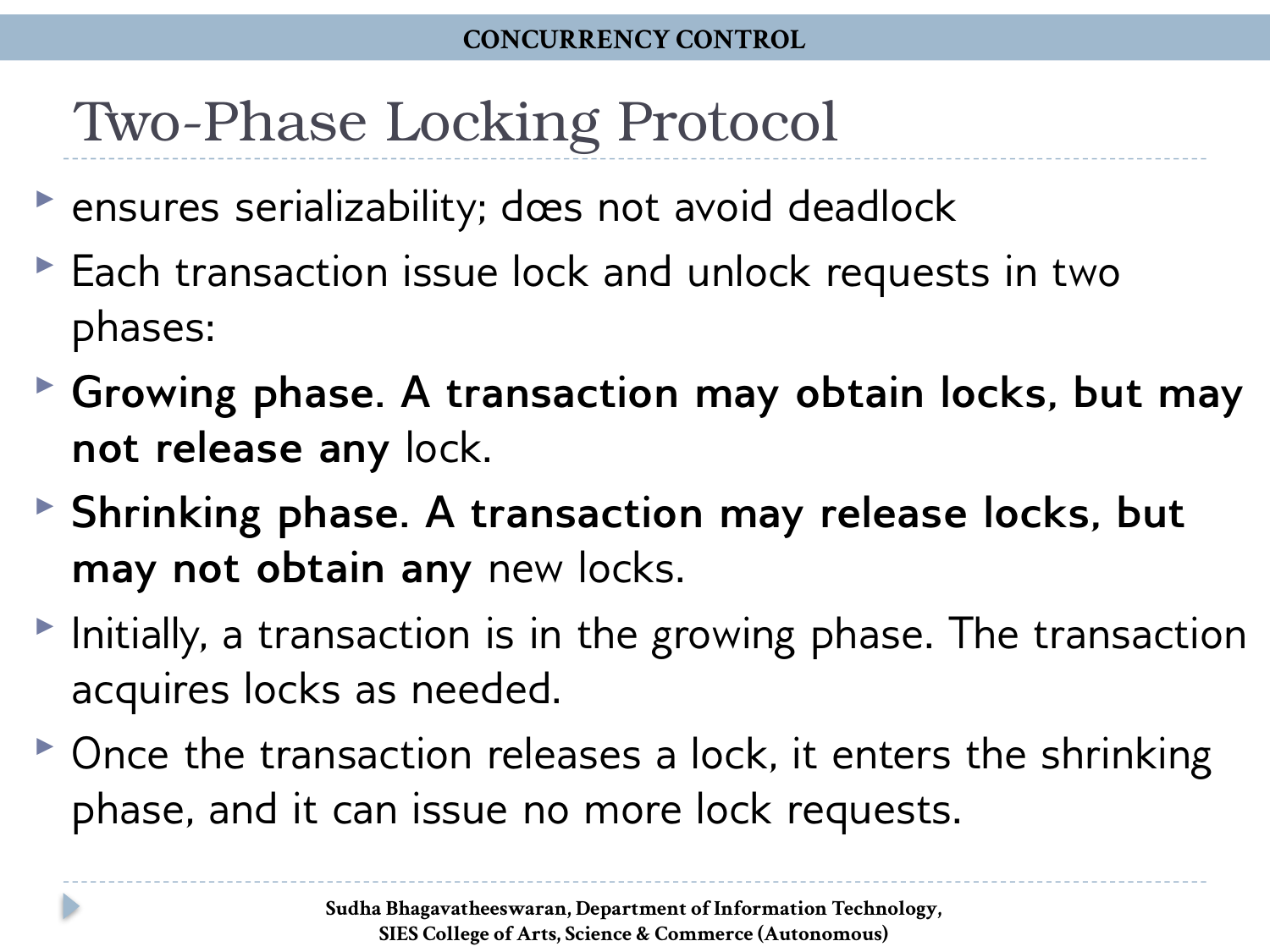

CONCURRENCY CONTROL
# Two-Phase Locking Protocol
ensures serializability; does not avoid deadlock
Each transaction issue lock and unlock requests in two phases:
Growing phase. A transaction may obtain locks, but may not release any lock.
Shrinking phase. A transaction may release locks, but may not obtain any new locks.
Initially, a transaction is in the growing phase. The transaction acquires locks as needed.
Once the transaction releases a lock, it enters the shrinking phase, and it can issue no more lock requests.
Sudha Bhagavatheeswaran, Department of Information Technology,
SIES College of Arts, Science & Commerce (Autonomous)